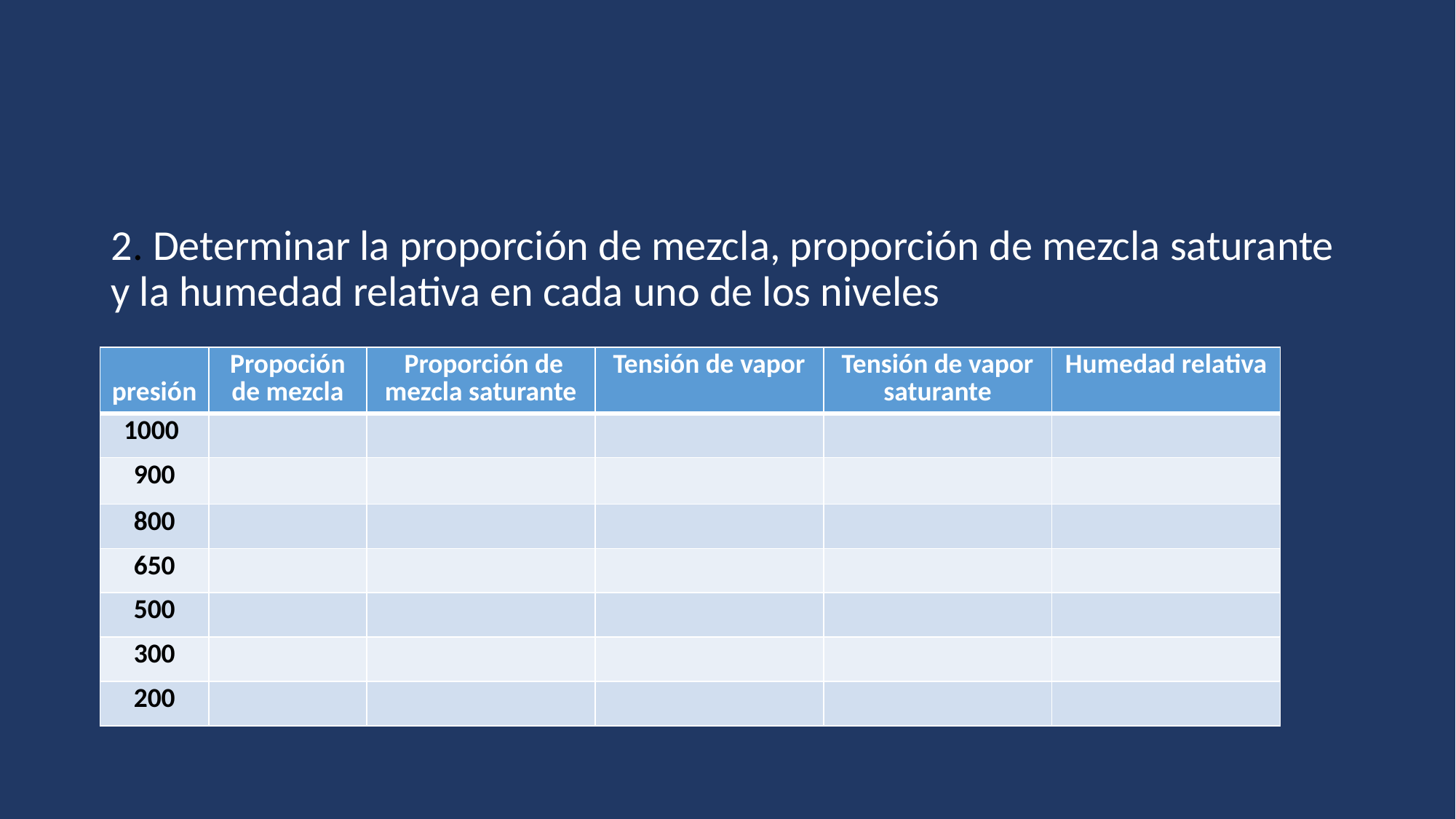

#
2. Determinar la proporción de mezcla, proporción de mezcla saturante y la humedad relativa en cada uno de los niveles

| presión | Propoción de mezcla | Proporción de mezcla saturante | Tensión de vapor | Tensión de vapor saturante | Humedad relativa |
| --- | --- | --- | --- | --- | --- |
| 1000 |  |  |  |  |  |
| 900 |  |  |  |  |  |
| 800 |  |  |  |  |  |
| 650 |  |  |  |  |  |
| 500 |  |  |  |  |  |
| 300 |  |  |  |  |  |
| 200 |  |  |  |  |  |